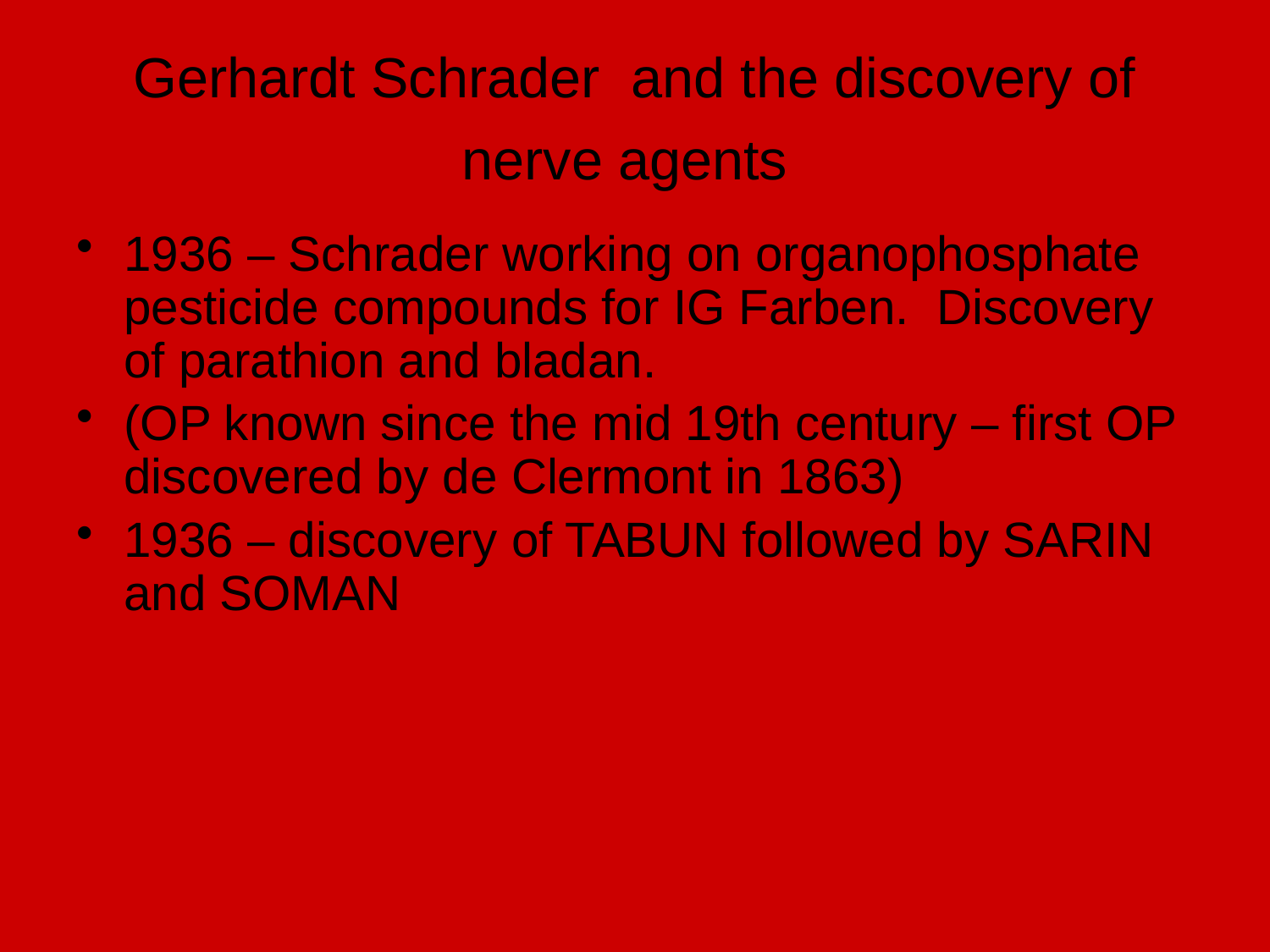

# Gerhardt Schrader  and the discovery of nerve agents
1936 – Schrader working on organophosphate pesticide compounds for IG Farben.  Discovery of parathion and bladan.
(OP known since the mid 19th century – first OP discovered by de Clermont in 1863)
1936 – discovery of TABUN followed by SARIN and SOMAN